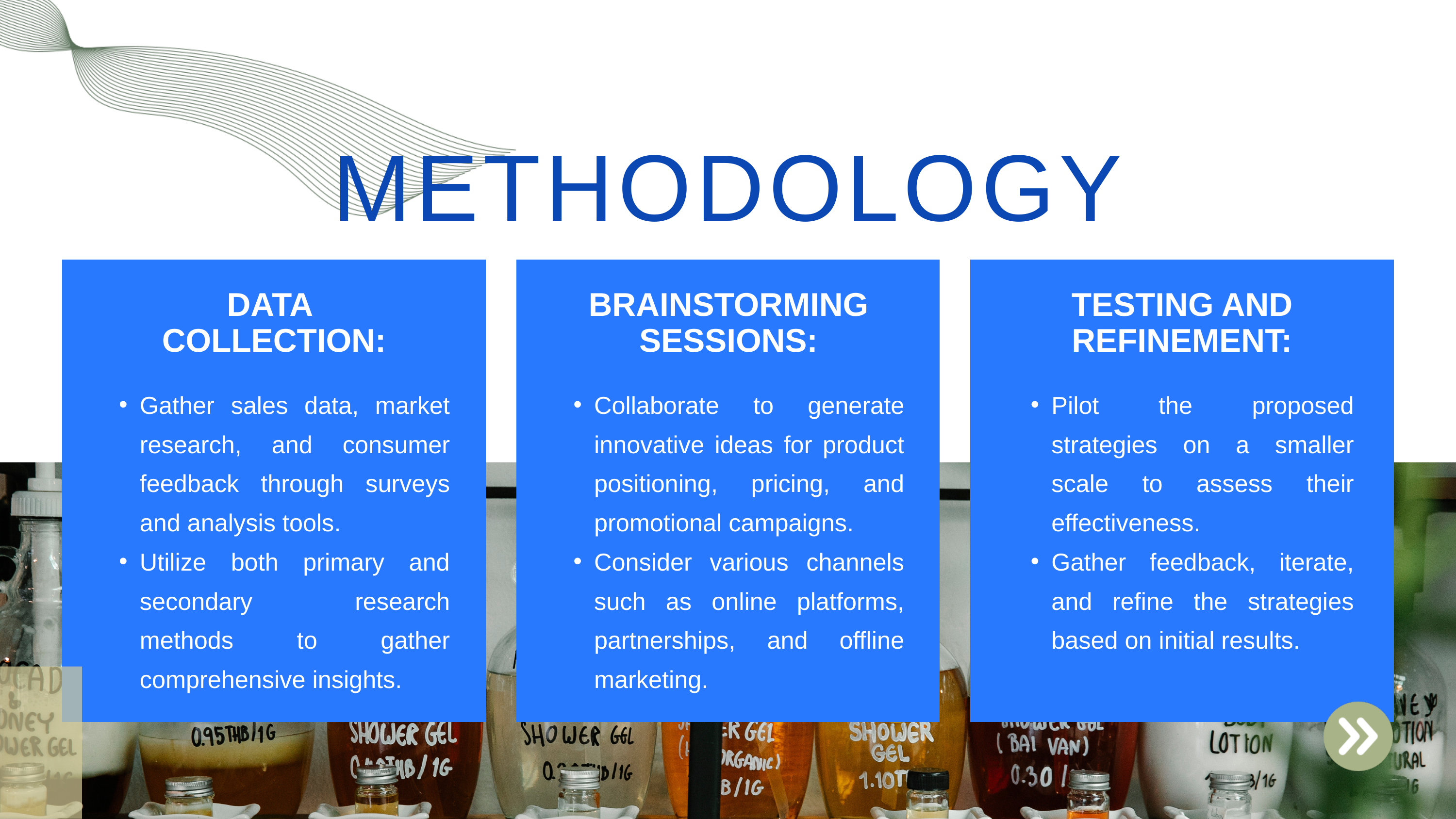

METHODOLOGY

DATA
COLLECTION:
BRAINSTORMING SESSIONS:
TESTING AND REFINEMENT:
Gather sales data, market research, and consumer feedback through surveys and analysis tools.
Utilize both primary and secondary research methods to gather comprehensive insights.
Collaborate to generate innovative ideas for product positioning, pricing, and promotional campaigns.
Consider various channels such as online platforms, partnerships, and offline marketing.
Pilot the proposed strategies on a smaller scale to assess their effectiveness.
Gather feedback, iterate, and refine the strategies based on initial results.